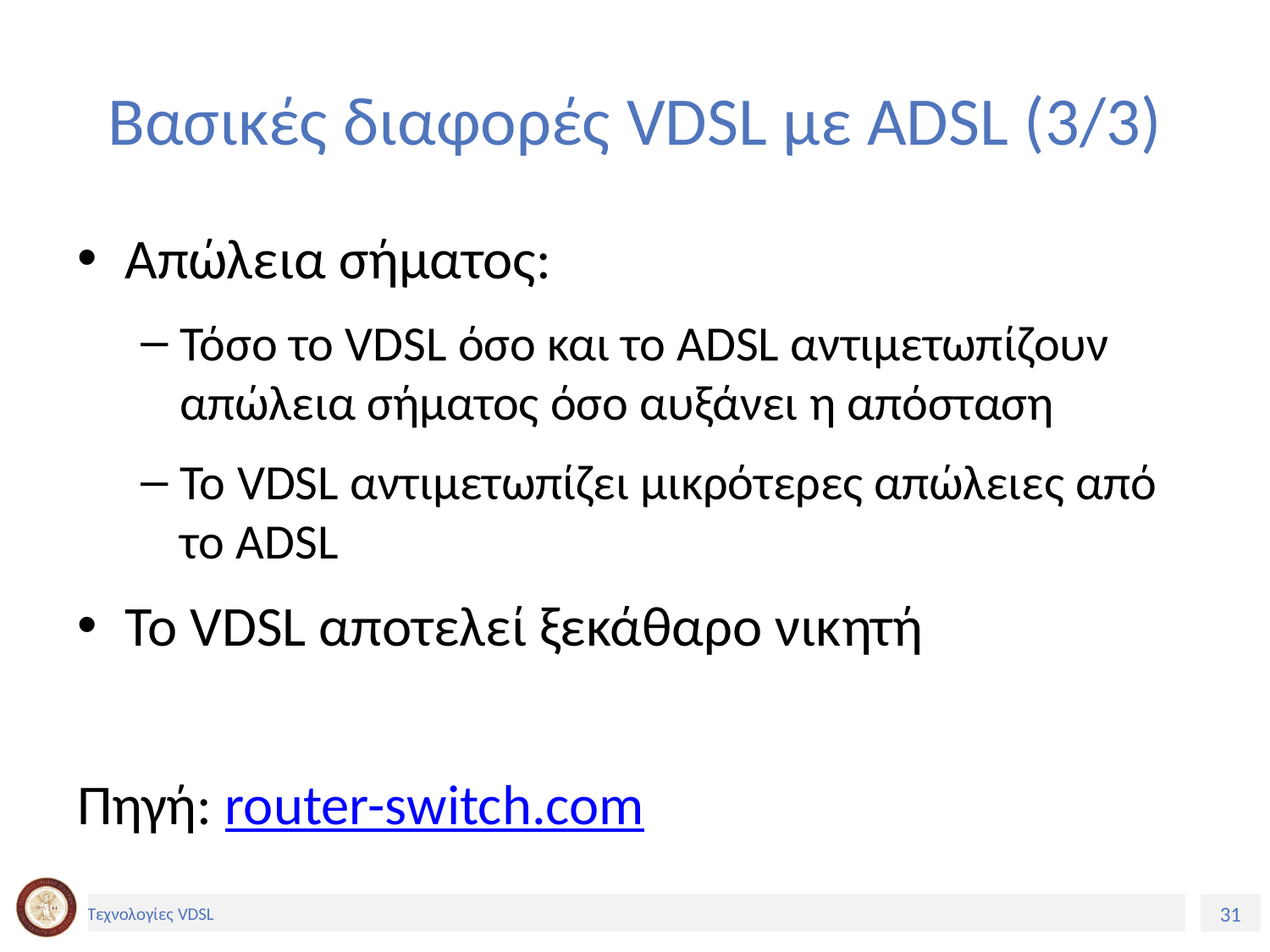

# Βασικές διαφορές VDSL με ADSL (3/3)
Απώλεια σήματος:
Τόσο το VDSL όσο και το ADSL αντιμετωπίζουν απώλεια σήματος όσο αυξάνει η απόσταση
Το VDSL αντιμετωπίζει μικρότερες απώλειες από το ADSL
Το VDSL αποτελεί ξεκάθαρο νικητή

Πηγή: router-switch.com